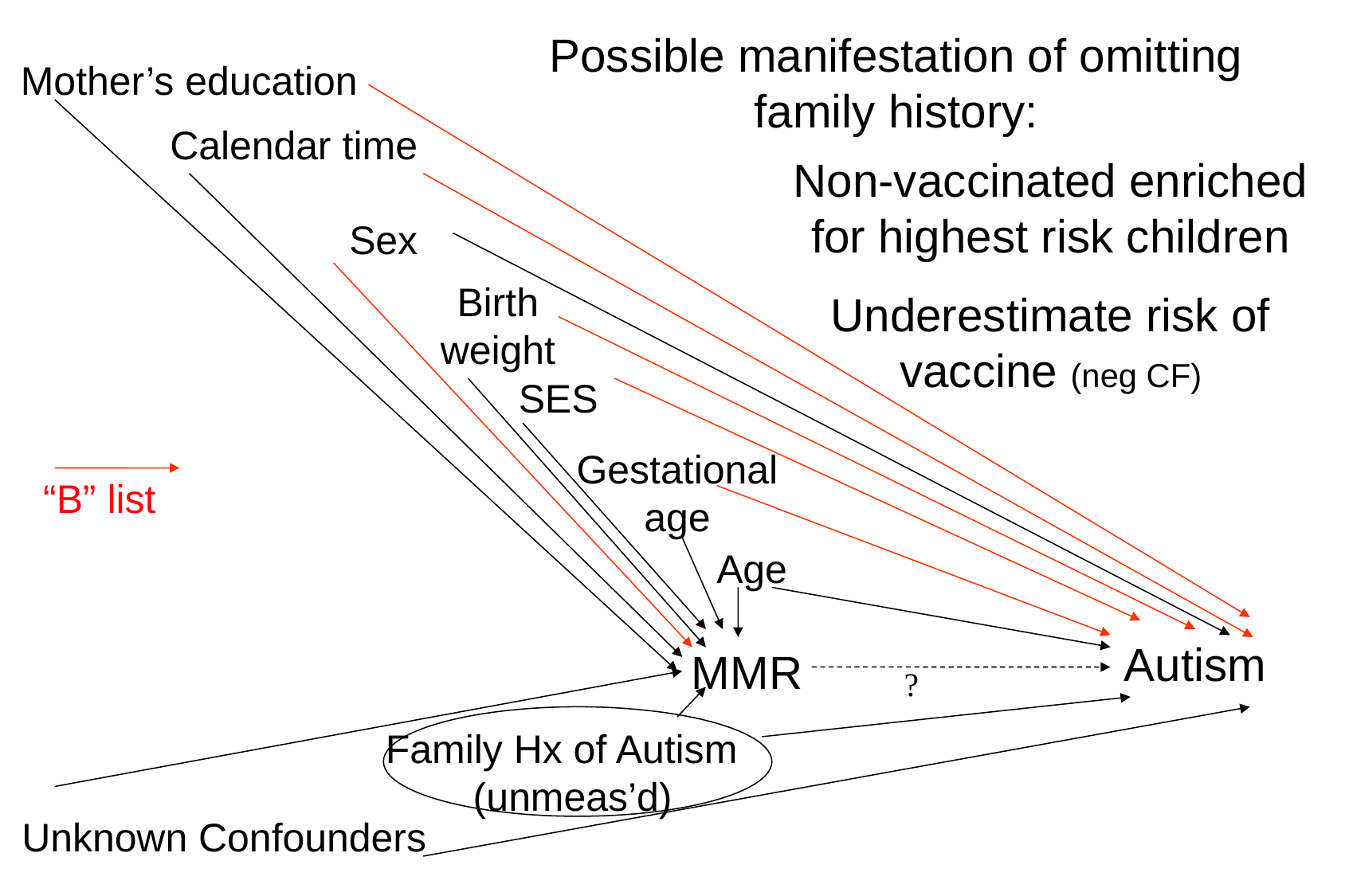

Possible manifestation of omitting family history:
Mother’s education

Calendar time
Non-vaccinated enriched for highest risk children
Underestimate risk of vaccine (neg CF)

Sex

Birth weight

SES

Gestational age
“B” list

Age

Autism
MMR
?

Family Hx of Autism   (unmeas’d)
Unknown Confounders